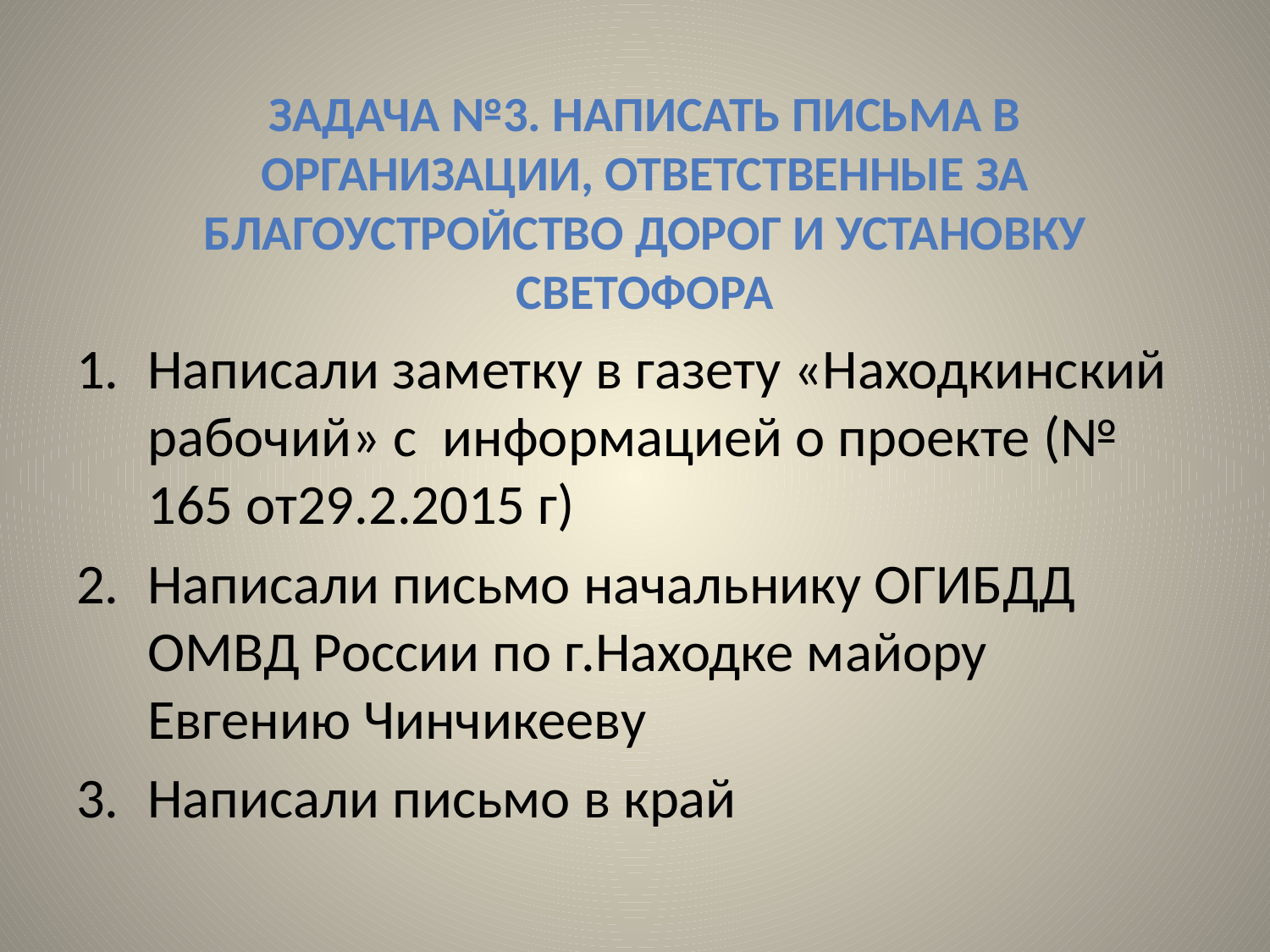

Задача №3. написать письма в организации, ответственные за благоустройство дорог и установку светофора
Написали заметку в газету «Находкинский рабочий» с  информацией о проекте (№ 165 от29.2.2015 г)
Написали письмо начальнику ОГИБДД ОМВД России по г.Находке майору Евгению Чинчикееву
Написали письмо в край